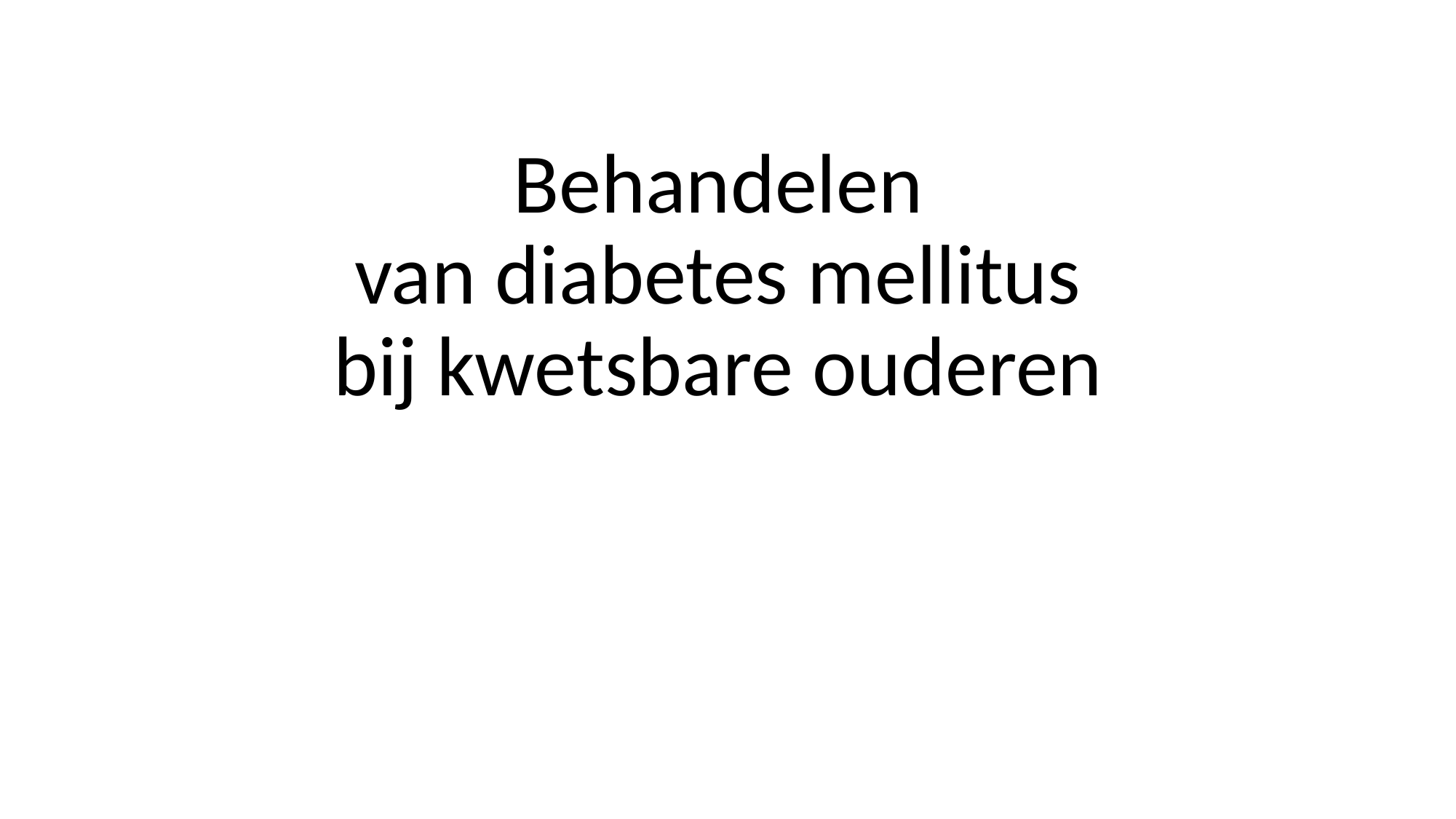

# Behandelen van diabetes mellitus bij kwetsbare ouderen